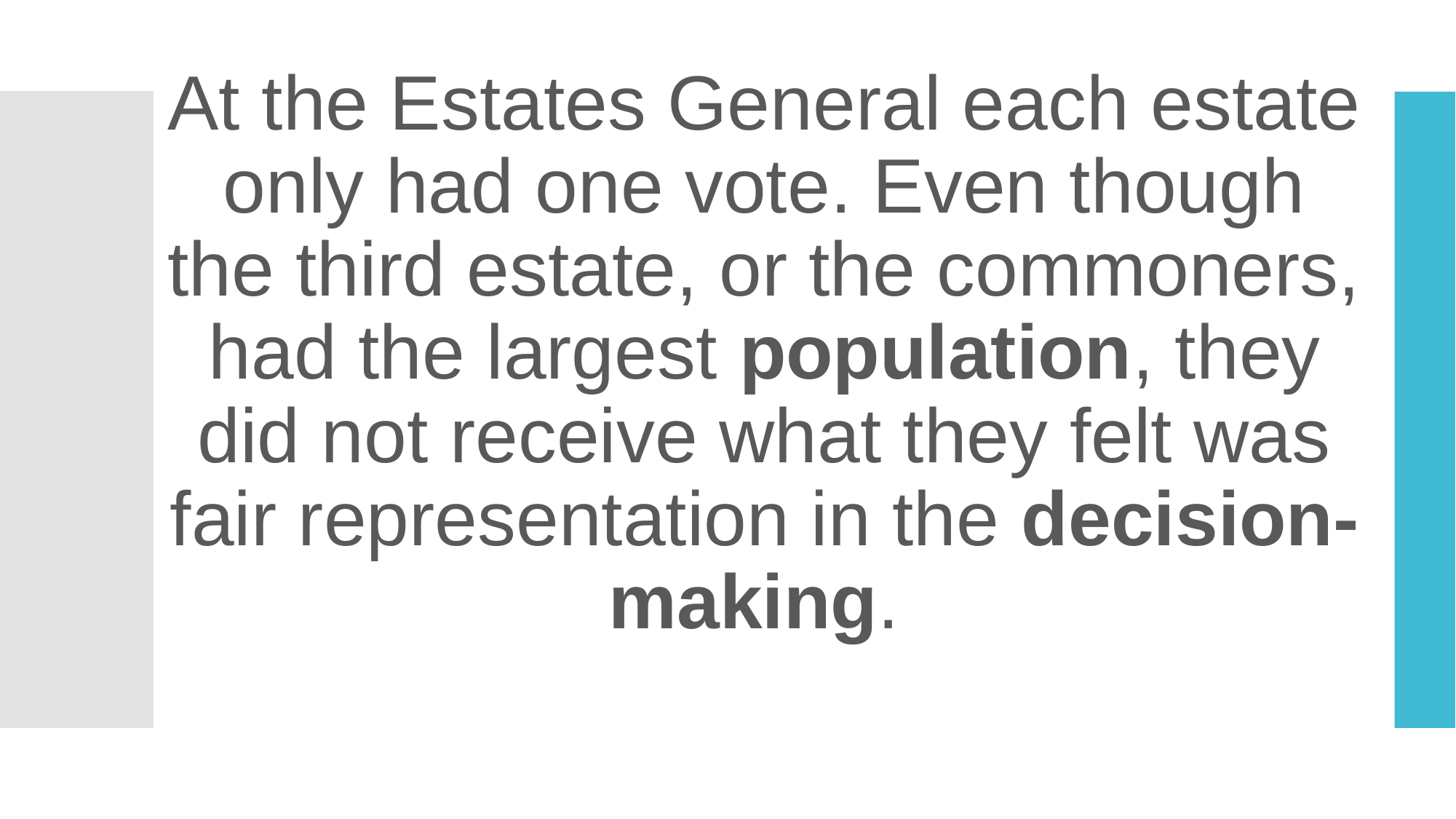

At the Estates General each estate only had one vote. Even though the third estate, or the commoners, had the largest population, they did not receive what they felt was fair representation in the decision-making.